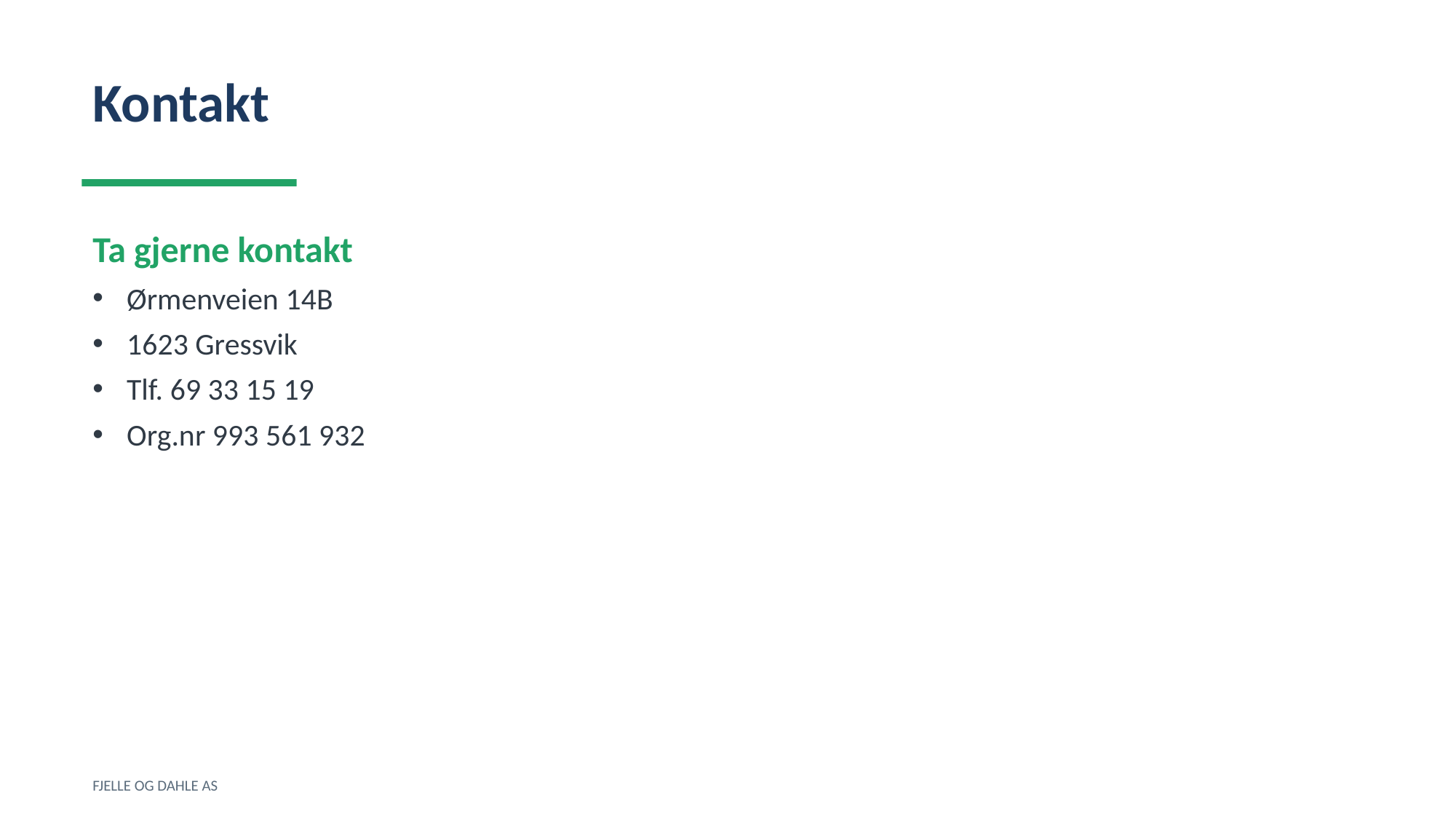

Kontakt

Ta gjerne kontakt
Ørmenveien 14B
1623 Gressvik
Tlf. 69 33 15 19
Org.nr 993 561 932
FJELLE OG DAHLE AS